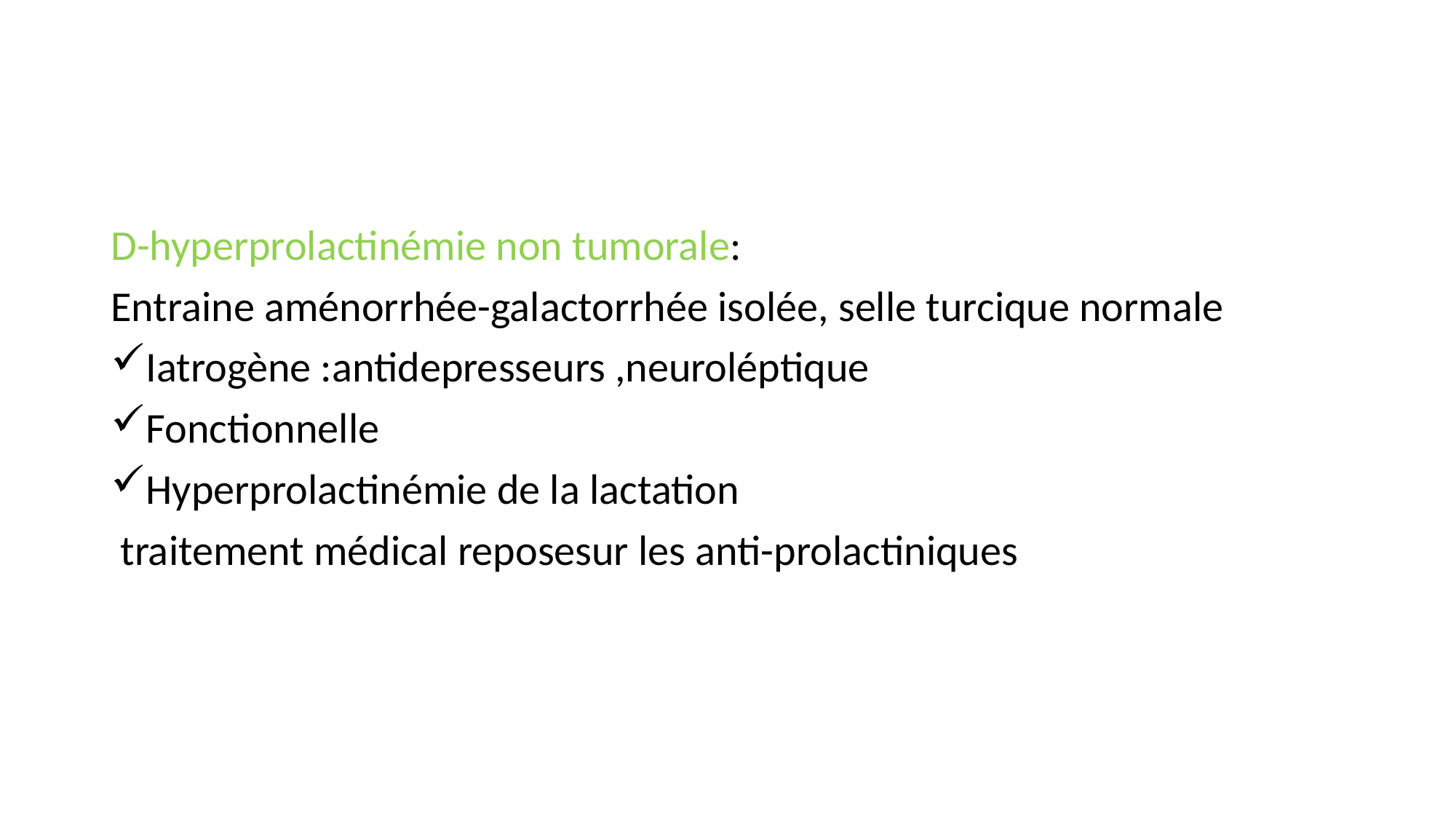

#
D-hyperprolactinémie non tumorale:
Entraine aménorrhée-galactorrhée isolée, selle turcique normale
Iatrogène :antidepresseurs ,neuroléptique
Fonctionnelle
Hyperprolactinémie de la lactation
 traitement médical reposesur les anti-prolactiniques